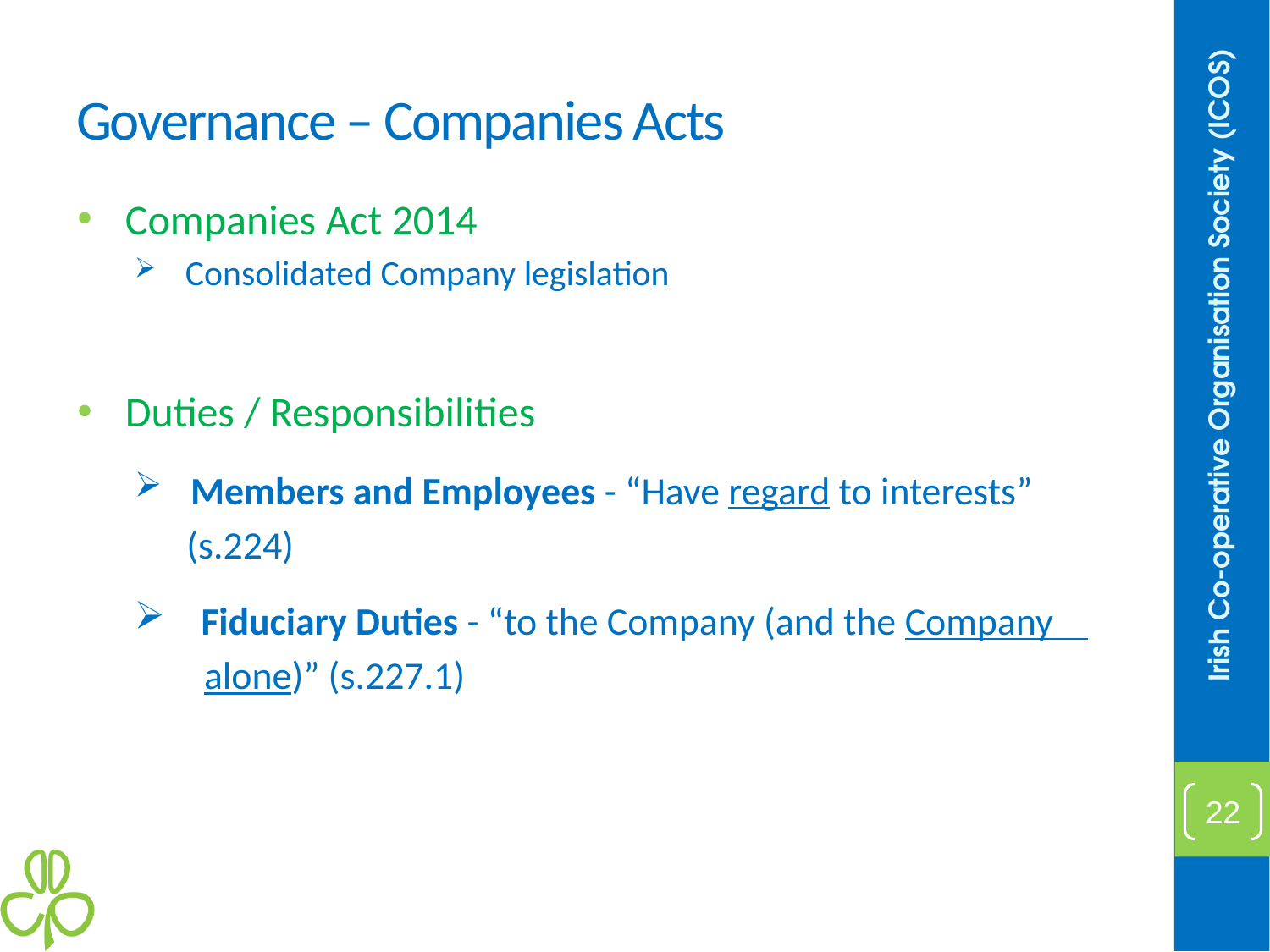

# Governance – Companies Acts
Companies Act 2014
   Consolidated Company legislation

Duties / Responsibilities

   Members and Employees - “Have regard to interests”
      (s.224)

    Fiduciary Duties - “to the Company (and the Company
        alone)” (s.227.1)

Irish Co-operative Organisation Society (ICOS)
22